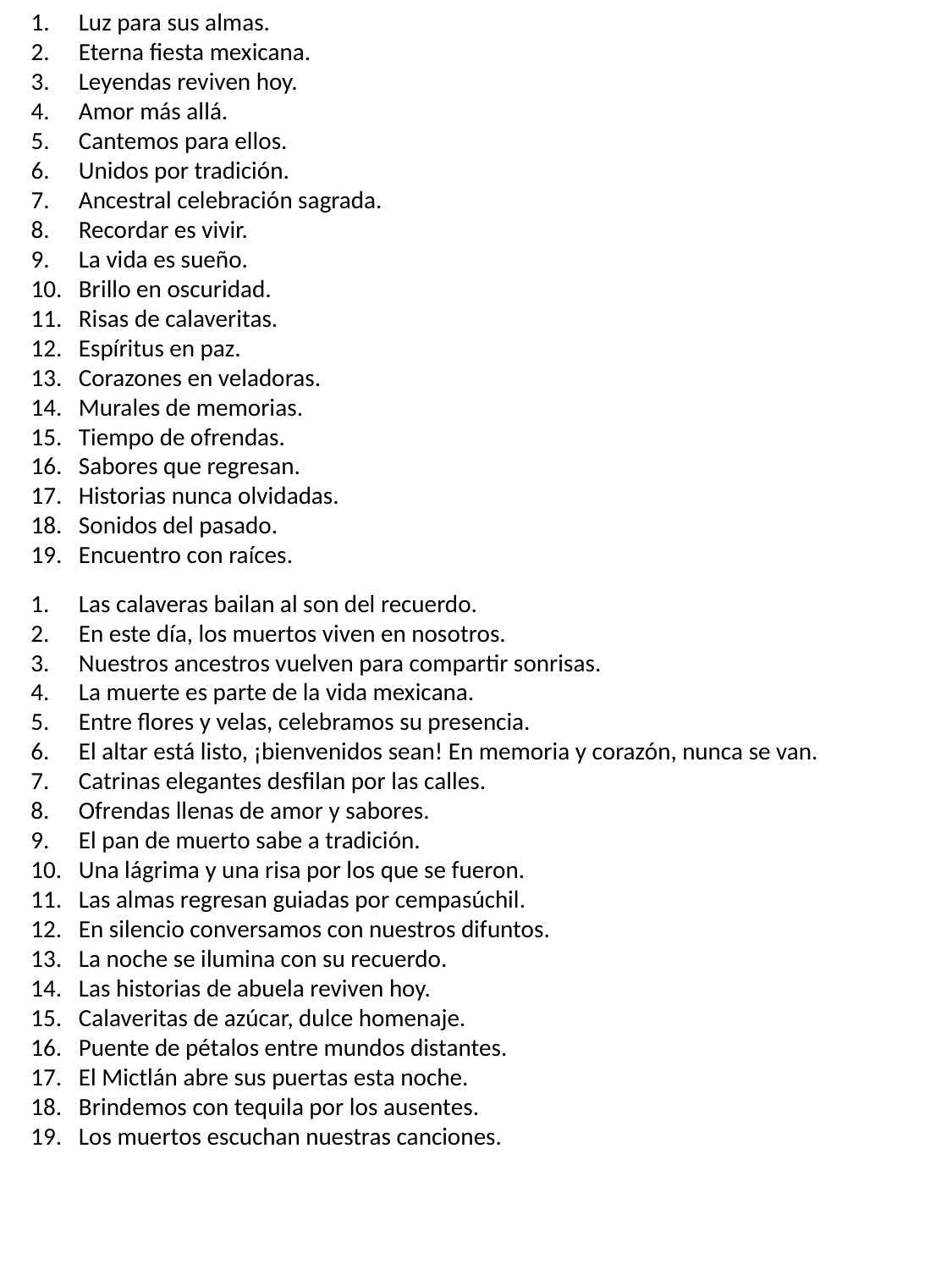

Luz para sus almas.
Eterna fiesta mexicana.
Leyendas reviven hoy.
Amor más allá.
Cantemos para ellos.
Unidos por tradición.
Ancestral celebración sagrada.
Recordar es vivir.
La vida es sueño.
Brillo en oscuridad.
Risas de calaveritas.
Espíritus en paz.
Corazones en veladoras.
Murales de memorias.
Tiempo de ofrendas.
Sabores que regresan.
Historias nunca olvidadas.
Sonidos del pasado.
Encuentro con raíces.
Las calaveras bailan al son del recuerdo.
En este día, los muertos viven en nosotros.
Nuestros ancestros vuelven para compartir sonrisas.
La muerte es parte de la vida mexicana.
Entre flores y velas, celebramos su presencia.
El altar está listo, ¡bienvenidos sean! En memoria y corazón, nunca se van.
Catrinas elegantes desfilan por las calles.
Ofrendas llenas de amor y sabores.
El pan de muerto sabe a tradición.
Una lágrima y una risa por los que se fueron.
Las almas regresan guiadas por cempasúchil.
En silencio conversamos con nuestros difuntos.
La noche se ilumina con su recuerdo.
Las historias de abuela reviven hoy.
Calaveritas de azúcar, dulce homenaje.
Puente de pétalos entre mundos distantes.
El Mictlán abre sus puertas esta noche.
Brindemos con tequila por los ausentes.
Los muertos escuchan nuestras canciones.